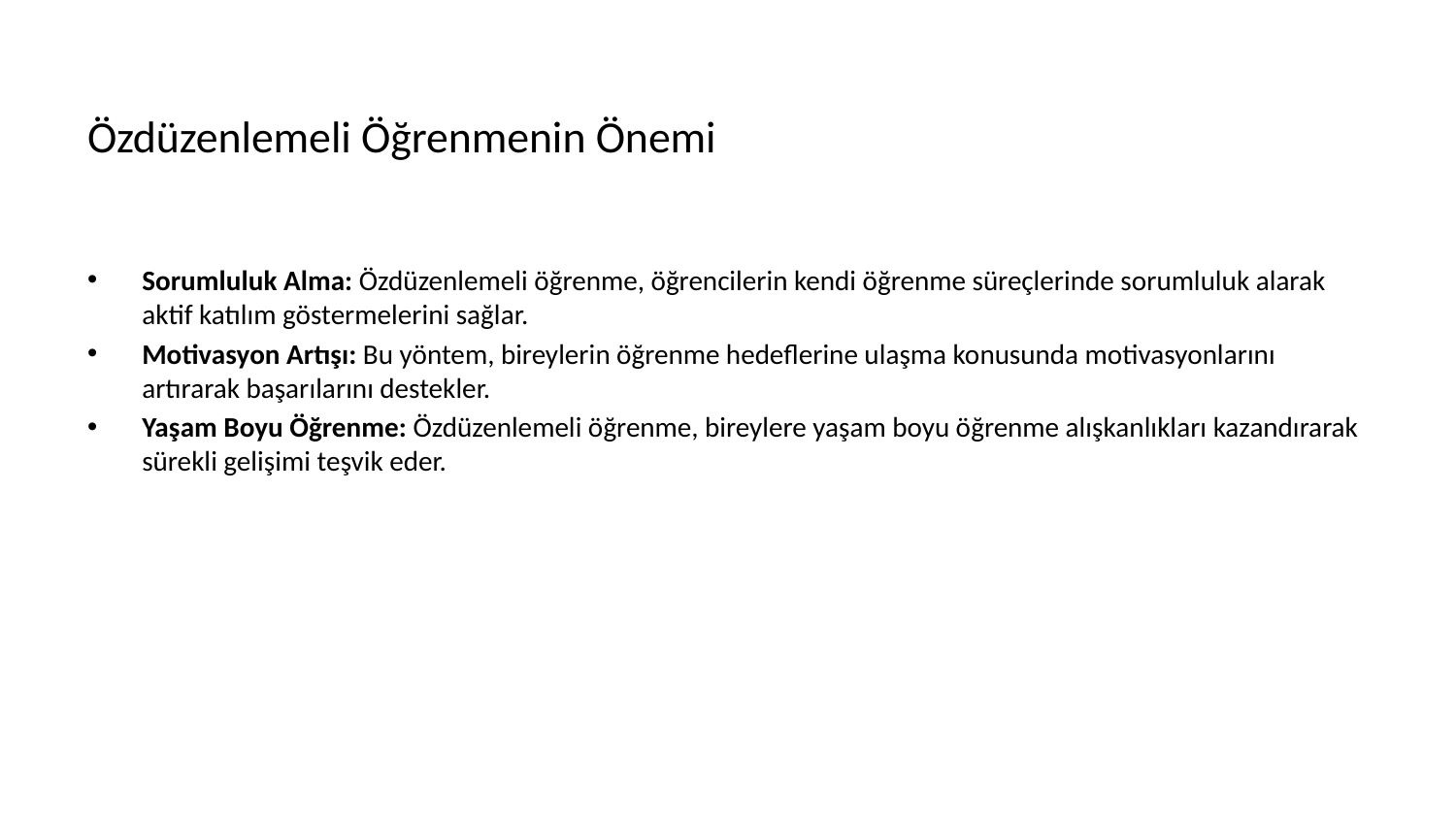

# Özdüzenlemeli Öğrenmenin Önemi
Sorumluluk Alma: Özdüzenlemeli öğrenme, öğrencilerin kendi öğrenme süreçlerinde sorumluluk alarak aktif katılım göstermelerini sağlar.
Motivasyon Artışı: Bu yöntem, bireylerin öğrenme hedeflerine ulaşma konusunda motivasyonlarını artırarak başarılarını destekler.
Yaşam Boyu Öğrenme: Özdüzenlemeli öğrenme, bireylere yaşam boyu öğrenme alışkanlıkları kazandırarak sürekli gelişimi teşvik eder.